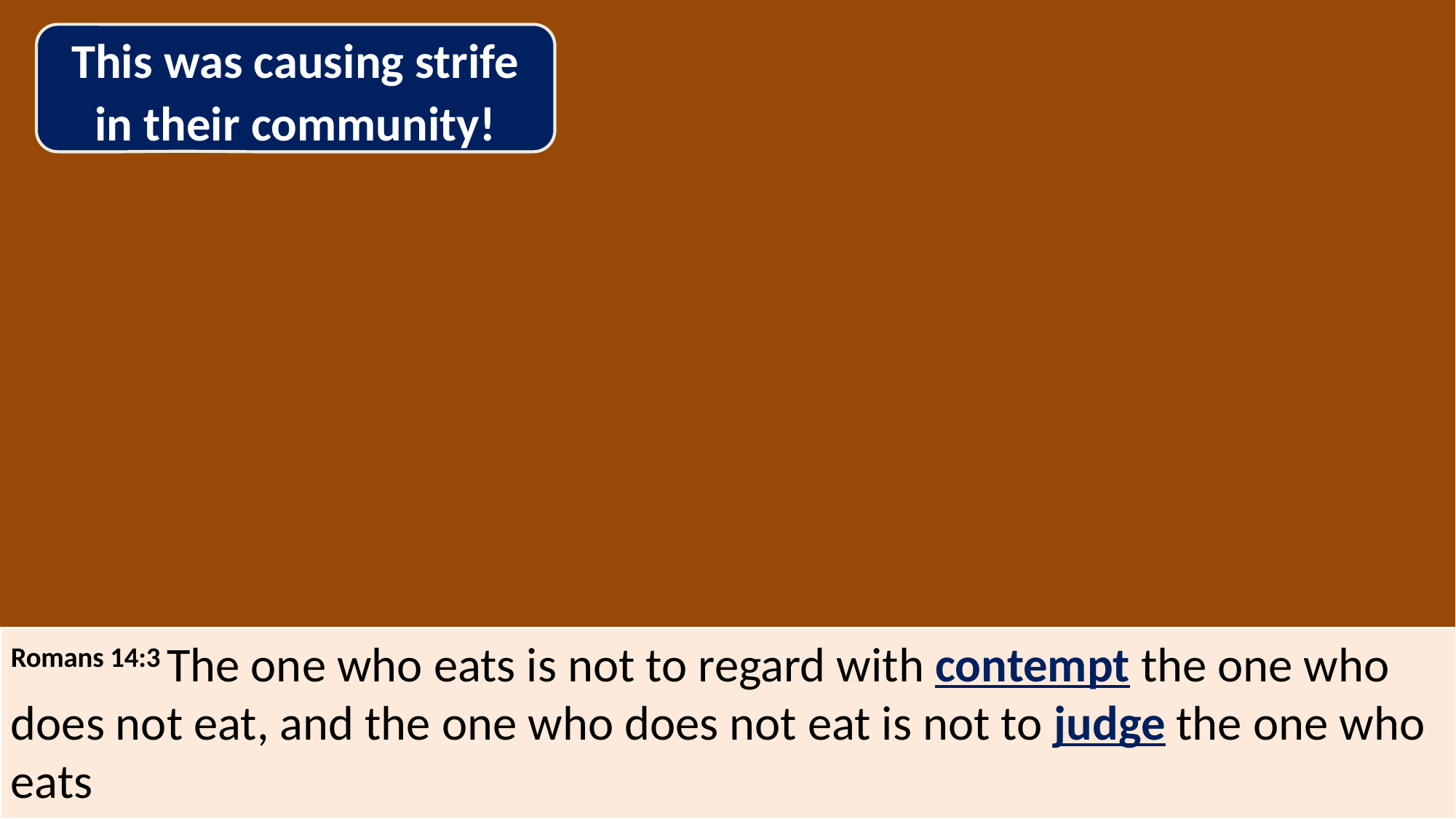

This was causing strife in their community!
Romans 14:3 The one who eats is not to regard with contempt the one who does not eat, and the one who does not eat is not to judge the one who eats